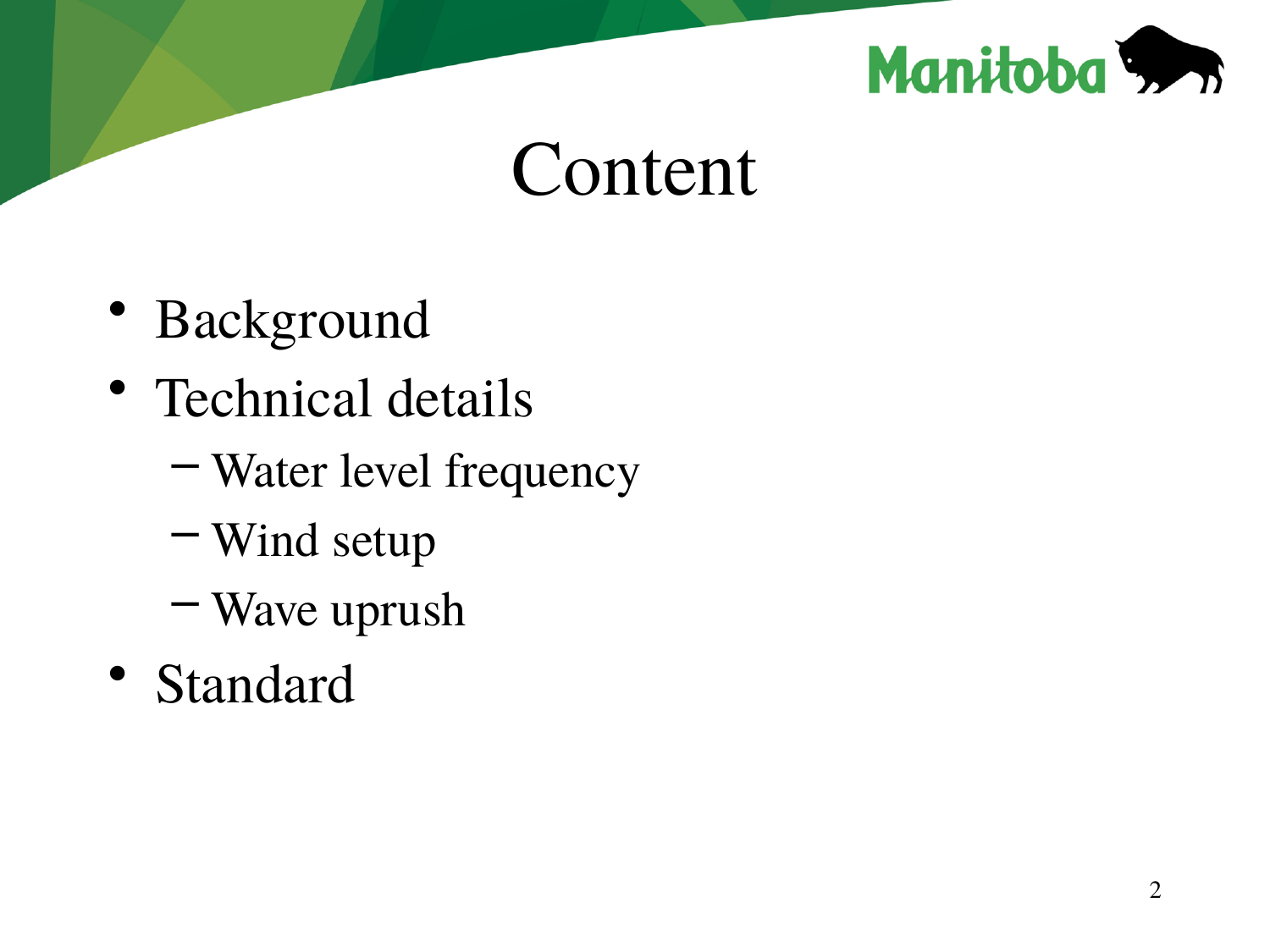

# Content
Background
Technical details
Water level frequency
Wind setup
Wave uprush
Standard
2